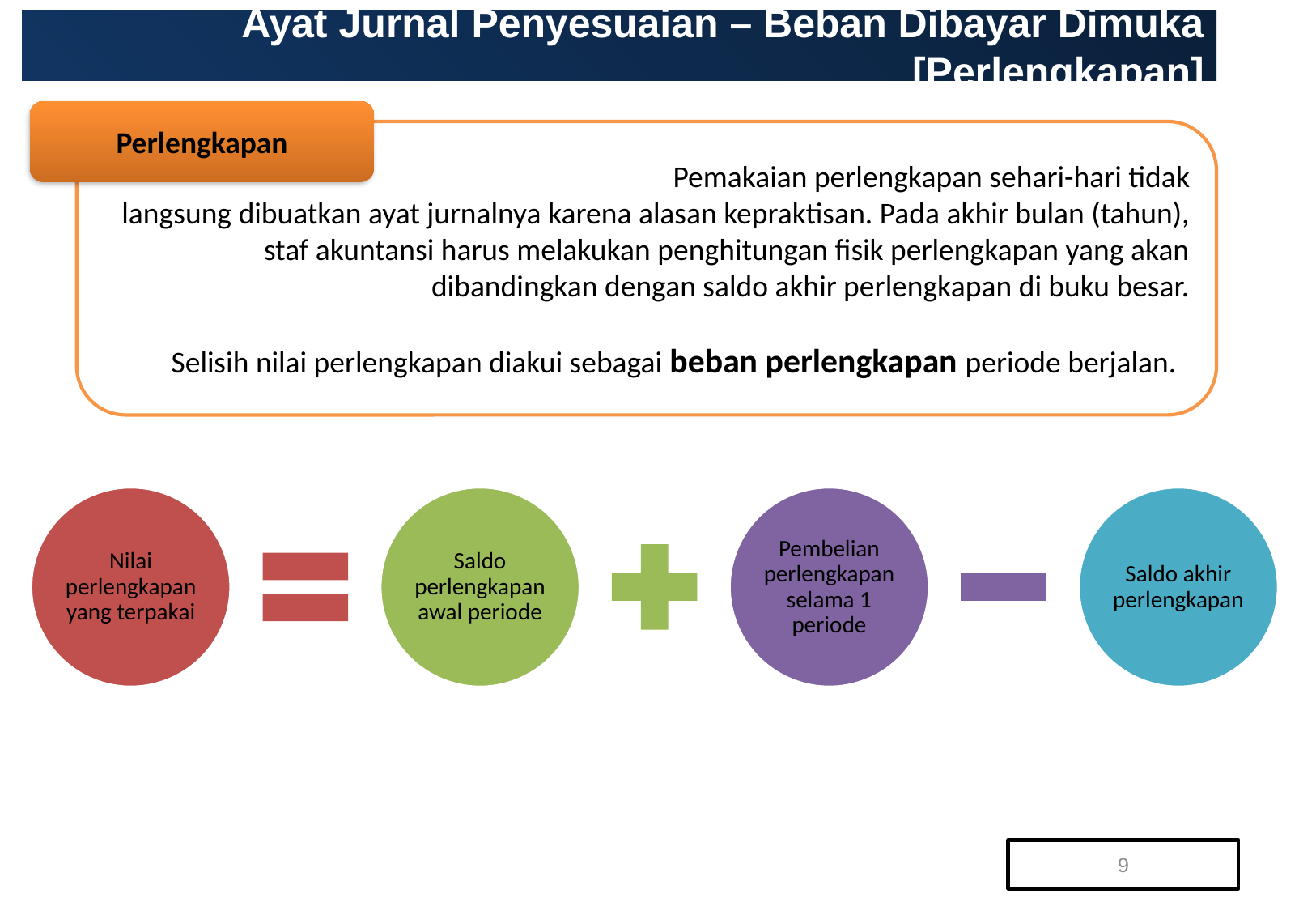

# Ayat Jurnal Penyesuaian – Beban Dibayar Dimuka [Perlengkapan]
Perlengkapan
				Pemakaian perlengkapan sehari-hari tidak langsung dibuatkan ayat jurnalnya karena alasan kepraktisan. Pada akhir bulan (tahun), staf akuntansi harus melakukan penghitungan fisik perlengkapan yang akan dibandingkan dengan saldo akhir perlengkapan di buku besar.

Selisih nilai perlengkapan diakui sebagai beban perlengkapan periode berjalan.
Nilai perlengkapan yang terpakai

Saldo perlengkapan awal periode

Pembelian perlengkapan selama 1 periode

Saldo akhir perlengkapan
9